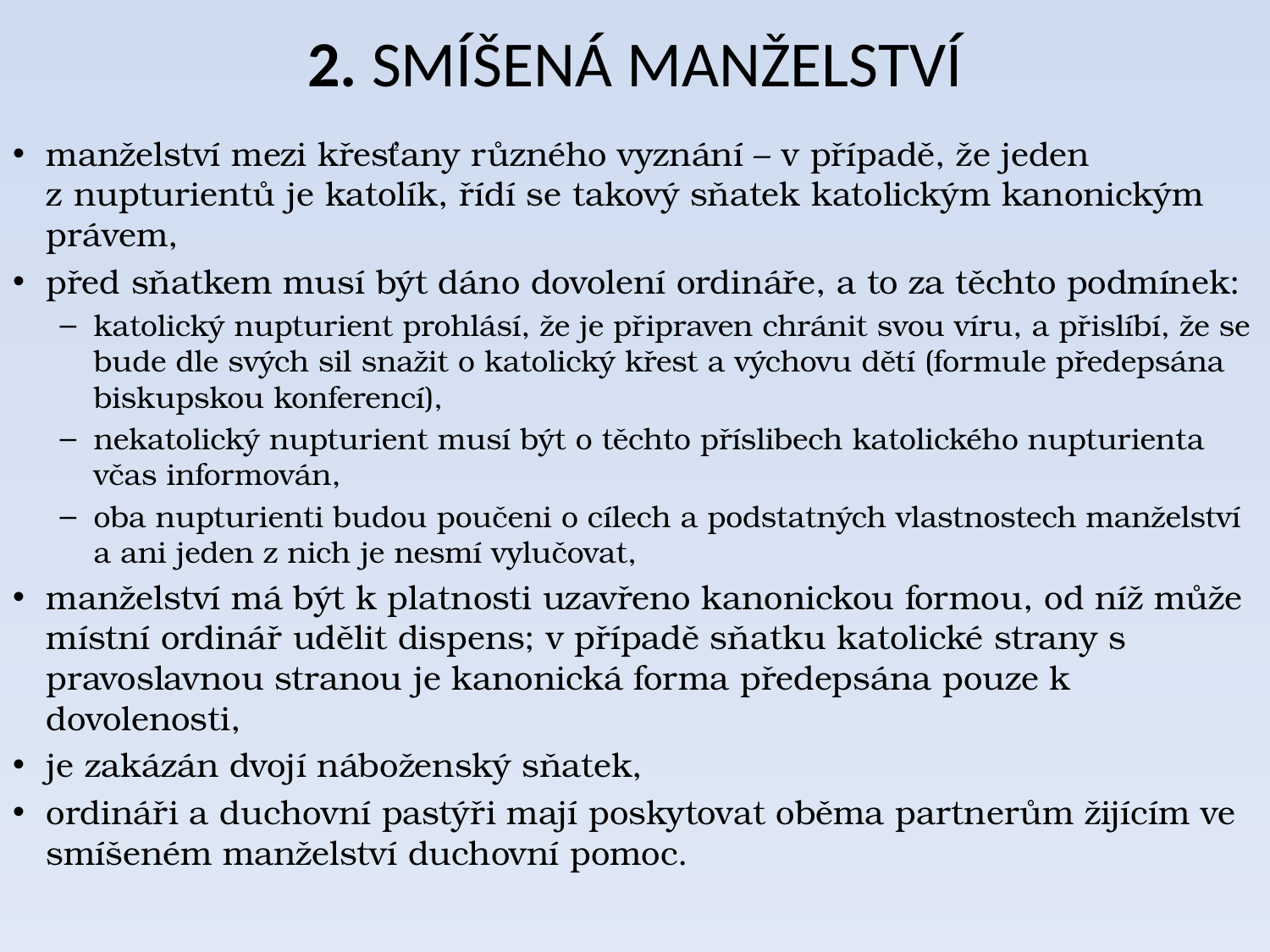

# 2. SMÍŠENÁ MANŽELSTVÍ
manželství mezi křesťany různého vyznání – v případě, že jeden z nupturientů je katolík, řídí se takový sňatek katolickým kanonickým právem,
před sňatkem musí být dáno dovolení ordináře, a to za těchto podmínek:
katolický nupturient prohlásí, že je připraven chránit svou víru, a přislíbí, že se bude dle svých sil snažit o katolický křest a výchovu dětí (formule předepsána biskupskou konferencí),
nekatolický nupturient musí být o těchto příslibech katolického nupturienta včas informován,
oba nupturienti budou poučeni o cílech a podstatných vlastnostech manželství a ani jeden z nich je nesmí vylučovat,
manželství má být k platnosti uzavřeno kanonickou formou, od níž může místní ordinář udělit dispens; v případě sňatku katolické strany s pravoslavnou stranou je kanonická forma předepsána pouze k dovolenosti,
je zakázán dvojí náboženský sňatek,
ordináři a duchovní pastýři mají poskytovat oběma partnerům žijícím ve smíšeném manželství duchovní pomoc.